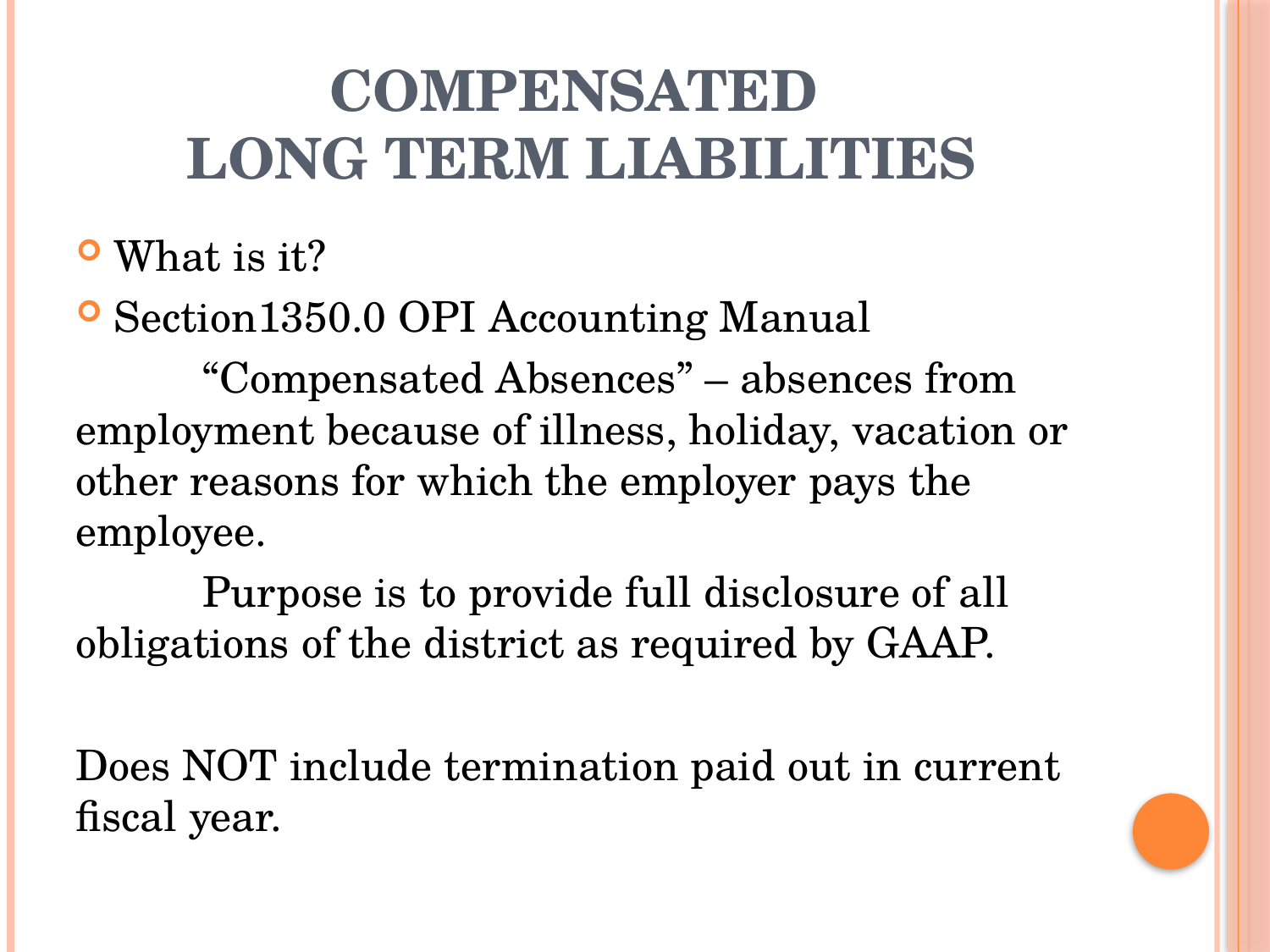

# Compensated long term liabilities
What is it?
Section1350.0 OPI Accounting Manual
	“Compensated Absences” – absences from employment because of illness, holiday, vacation or other reasons for which the employer pays the employee.
	Purpose is to provide full disclosure of all obligations of the district as required by GAAP.

Does NOT include termination paid out in current fiscal year.